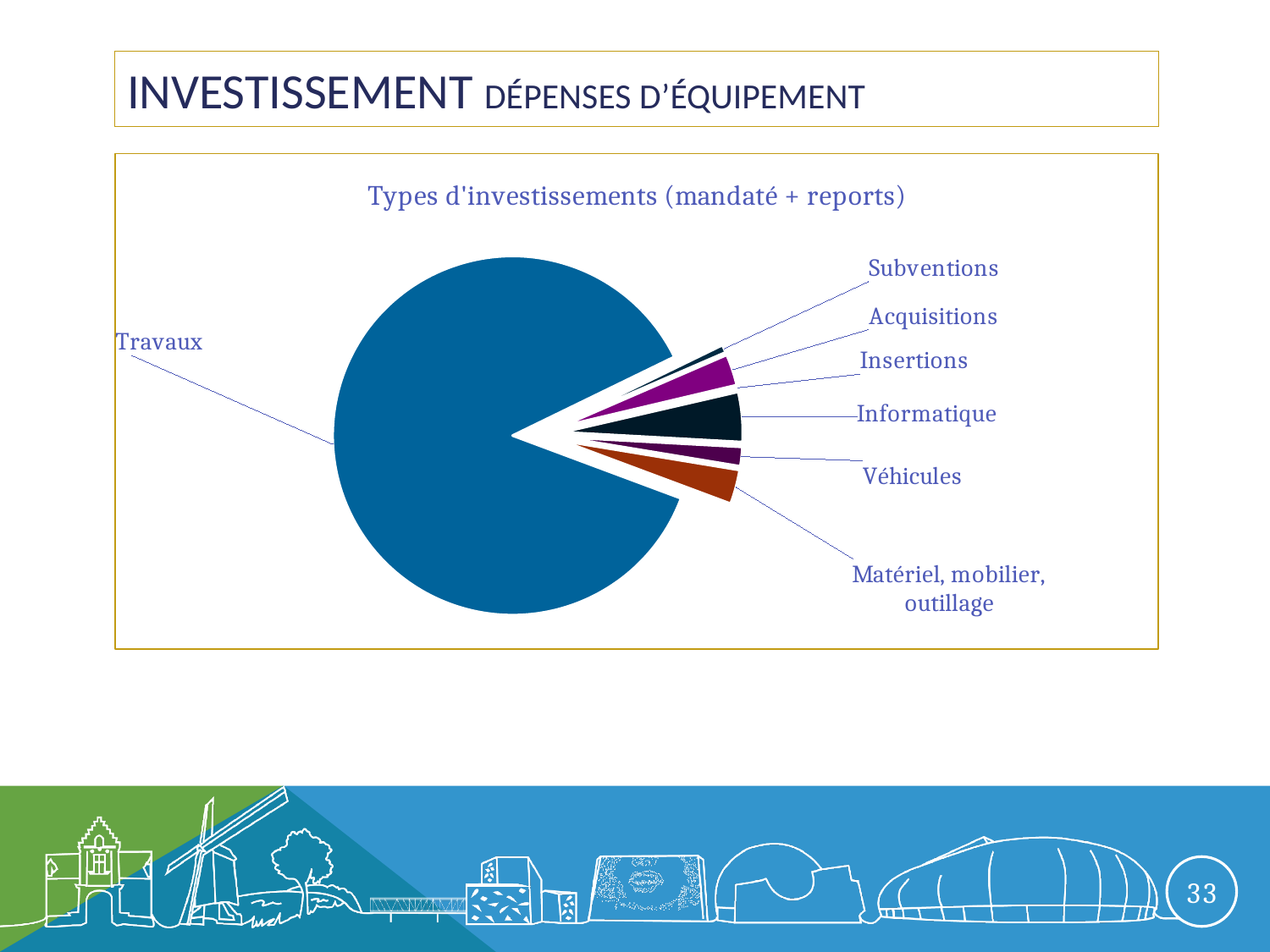

# investissement dépenses d’équipement

### Chart: Types d'investissements (mandaté + reports)

| Category | Mandaté + reports |
|---|---|
| Subventions | 262.5 |
| Acquisitions | 1051.0 |
| Insertions | 34.699999999999996 |
| Informatique | 1671.7 |
| Véhicules | 642.4000000000001 |
| Matériel, mobilier, outillage | 1151.8 |
| Travaux | 32471.3 |
33